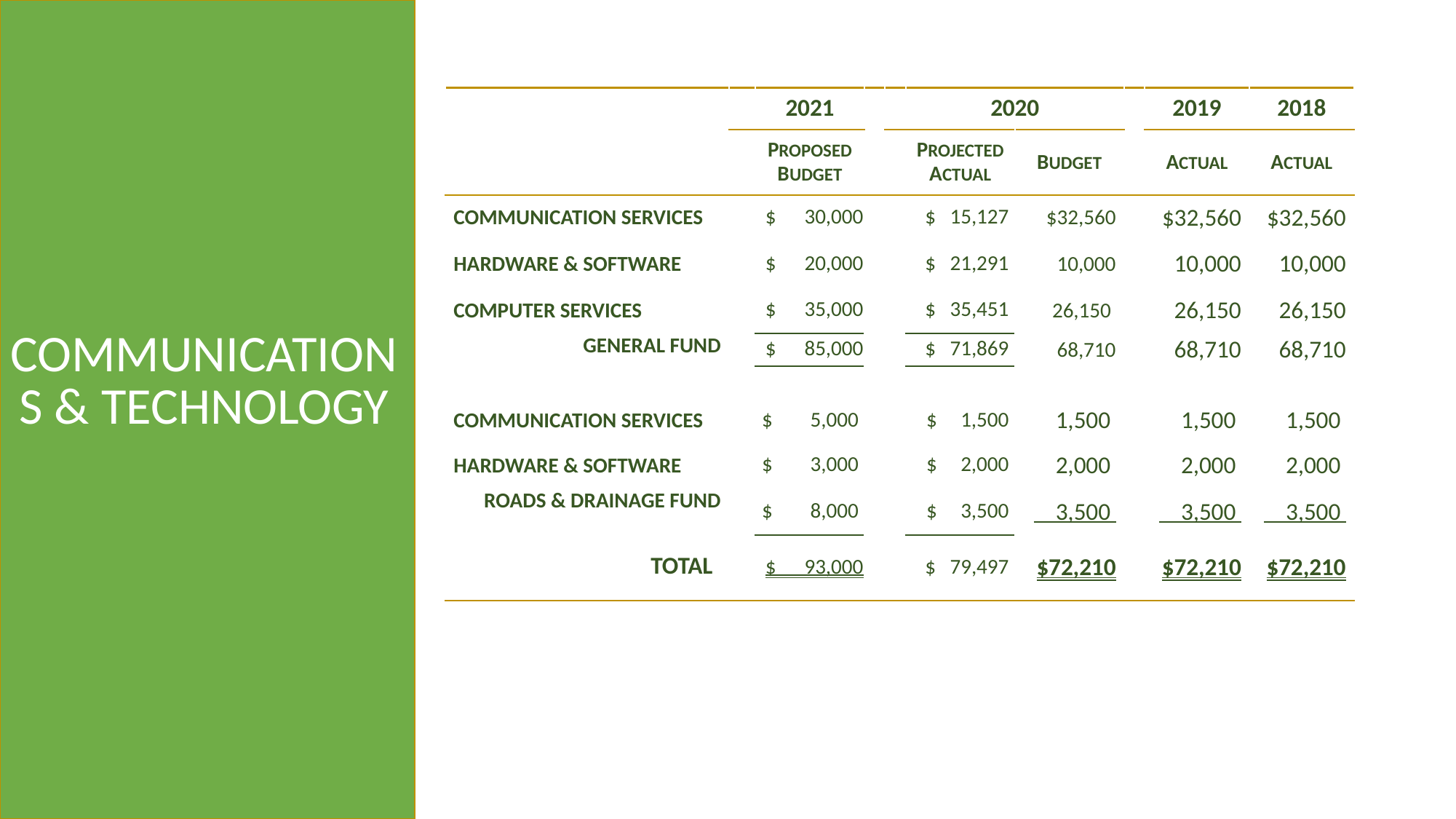

|  |  | 2021 |  |  | 2020 |  |  | 2019 | 2018 |
| --- | --- | --- | --- | --- | --- | --- | --- | --- | --- |
|  |  | PROPOSED BUDGET |  |  | PROJECTED ACTUAL | BUDGET |  | ACTUAL | ACTUAL |
| COMMUNICATION SERVICES |  | $ 30,000 |  |  | $ 15,127 | $32,560 |  | $32,560 | $32,560 |
| HARDWARE & SOFTWARE |  | $ 20,000 |  |  | $ 21,291 | 10,000 |  | 10,000 | 10,000 |
| COMPUTER SERVICES |  | $ 35,000 |  |  | $ 35,451 | 26,150 |  | 26,150 | 26,150 |
| GENERAL FUND |  | $ 85,000 |  |  | $ 71,869 | 68,710 |  | 68,710 | 68,710 |
|  |  |  |  |  |  |  |  |  |  |
| COMMUNICATION SERVICES |  | $ 5,000 |  |  | $ 1,500 | 1,500 |  | 1,500 | 1,500 |
| HARDWARE & SOFTWARE |  | $ 3,000 |  |  | $ 2,000 | 2,000 |  | 2,000 | 2,000 |
| ROADS & DRAINAGE FUND |  | $ 8,000 |  |  | $ 3,500 | 3,500 |  | 3,500 | 3,500 |
| TOTAL |  | $ 93,000 |  |  | $ 79,497 | $72,210 |  | $72,210 | $72,210 |
COMMUNICATIONS & TECHNOLOGY